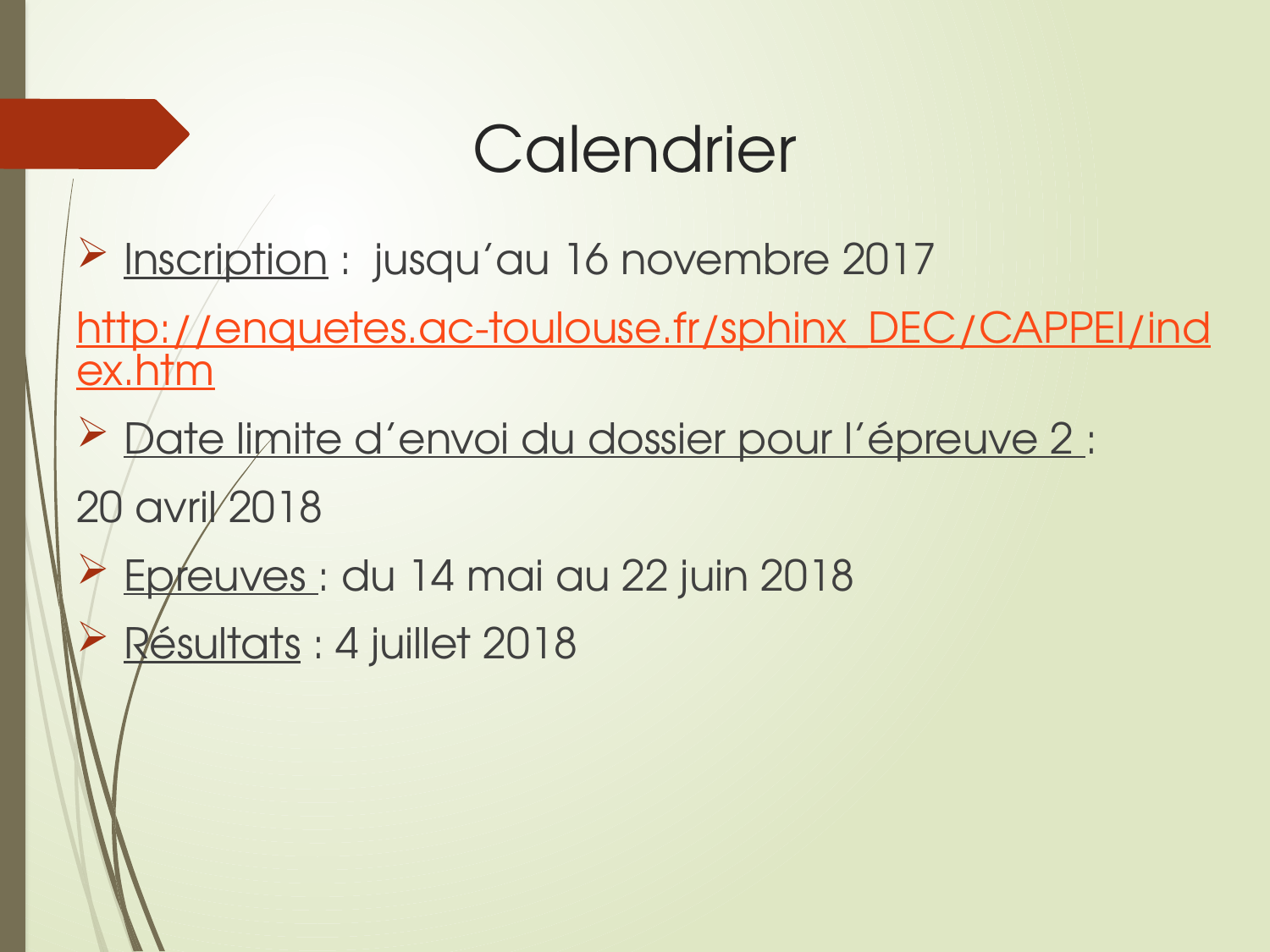

# Calendrier
Inscription :  jusqu’au 16 novembre 2017
http://enquetes.ac-toulouse.fr/sphinx_DEC/CAPPEI/index.htm
Date limite d’envoi du dossier pour l’épreuve 2 :
20 avril 2018
Epreuves : du 14 mai au 22 juin 2018
Résultats : 4 juillet 2018